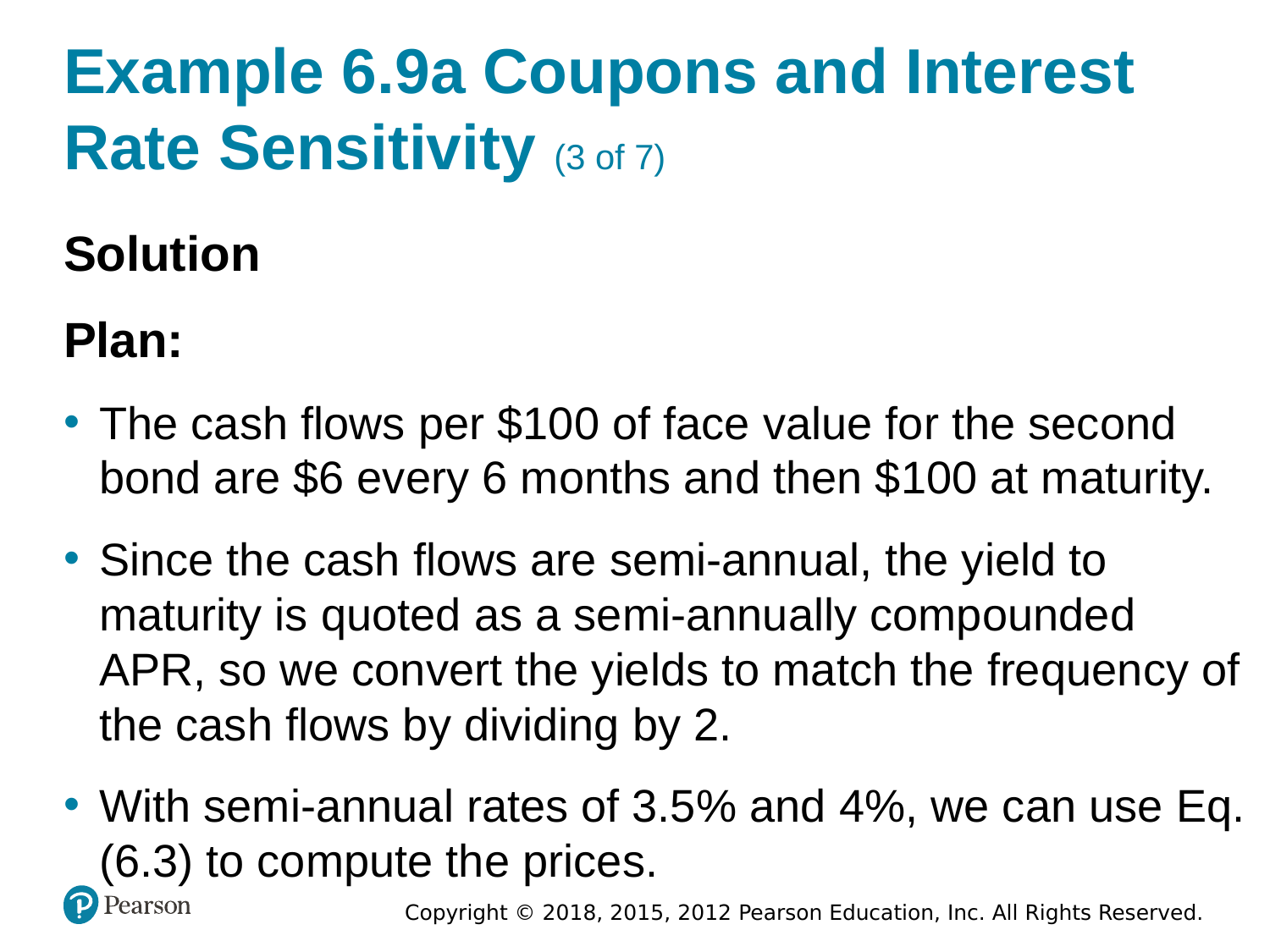

# Example 6.9a Coupons and Interest Rate Sensitivity (3 of 7)
Solution
Plan:
The cash flows per $100 of face value for the second bond are $6 every 6 months and then $100 at maturity.
Since the cash flows are semi-annual, the yield to maturity is quoted as a semi-annually compounded APR, so we convert the yields to match the frequency of the cash flows by dividing by 2.
With semi-annual rates of 3.5% and 4%, we can use Eq.(6.3) to compute the prices.